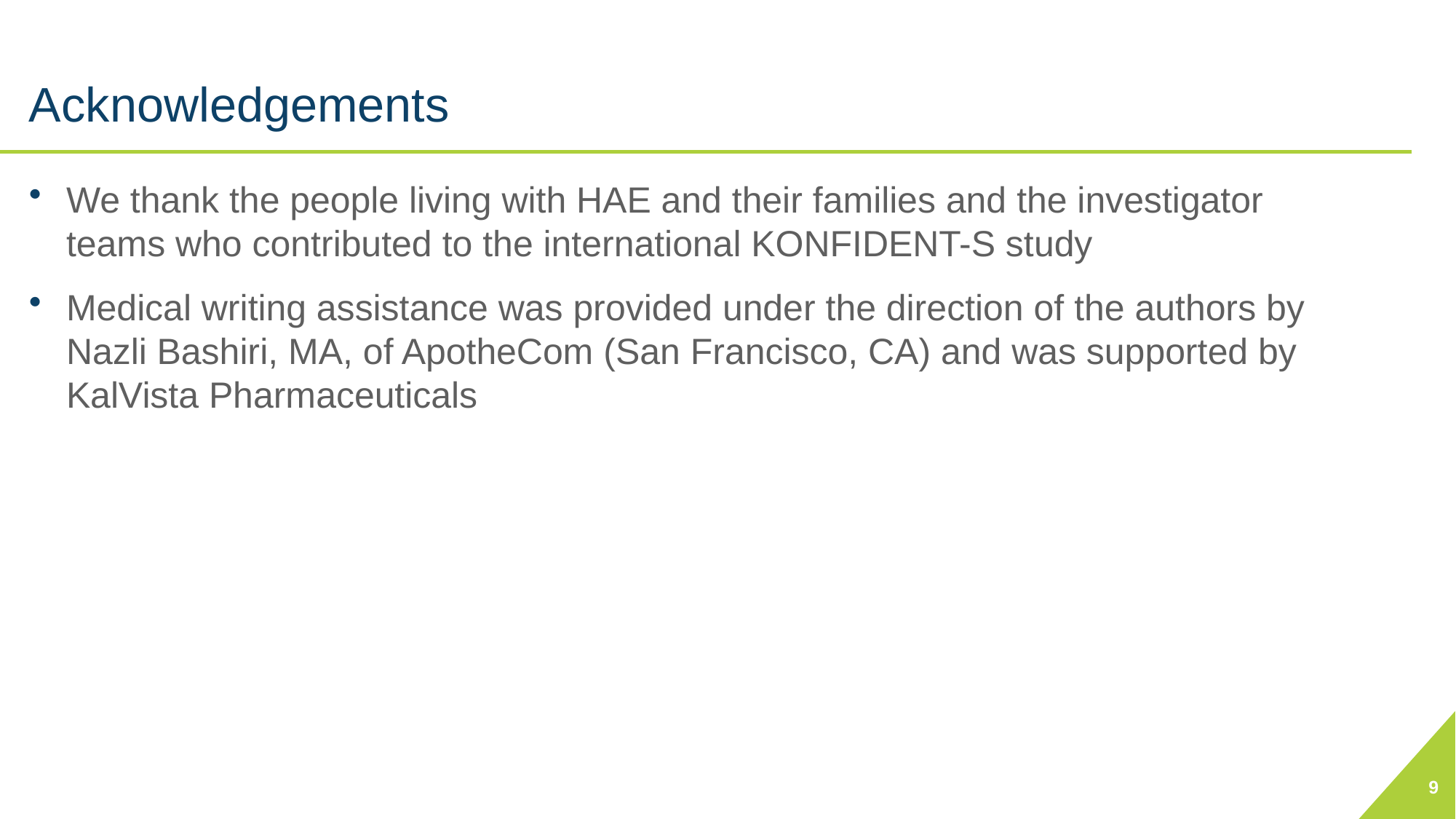

# Acknowledgements
We thank the people living with HAE and their families and the investigator
teams who contributed to the international KONFIDENT-S study
Medical writing assistance was provided under the direction of the authors by
Nazli Bashiri, MA, of ApotheCom (San Francisco, CA) and was supported by KalVista Pharmaceuticals
9